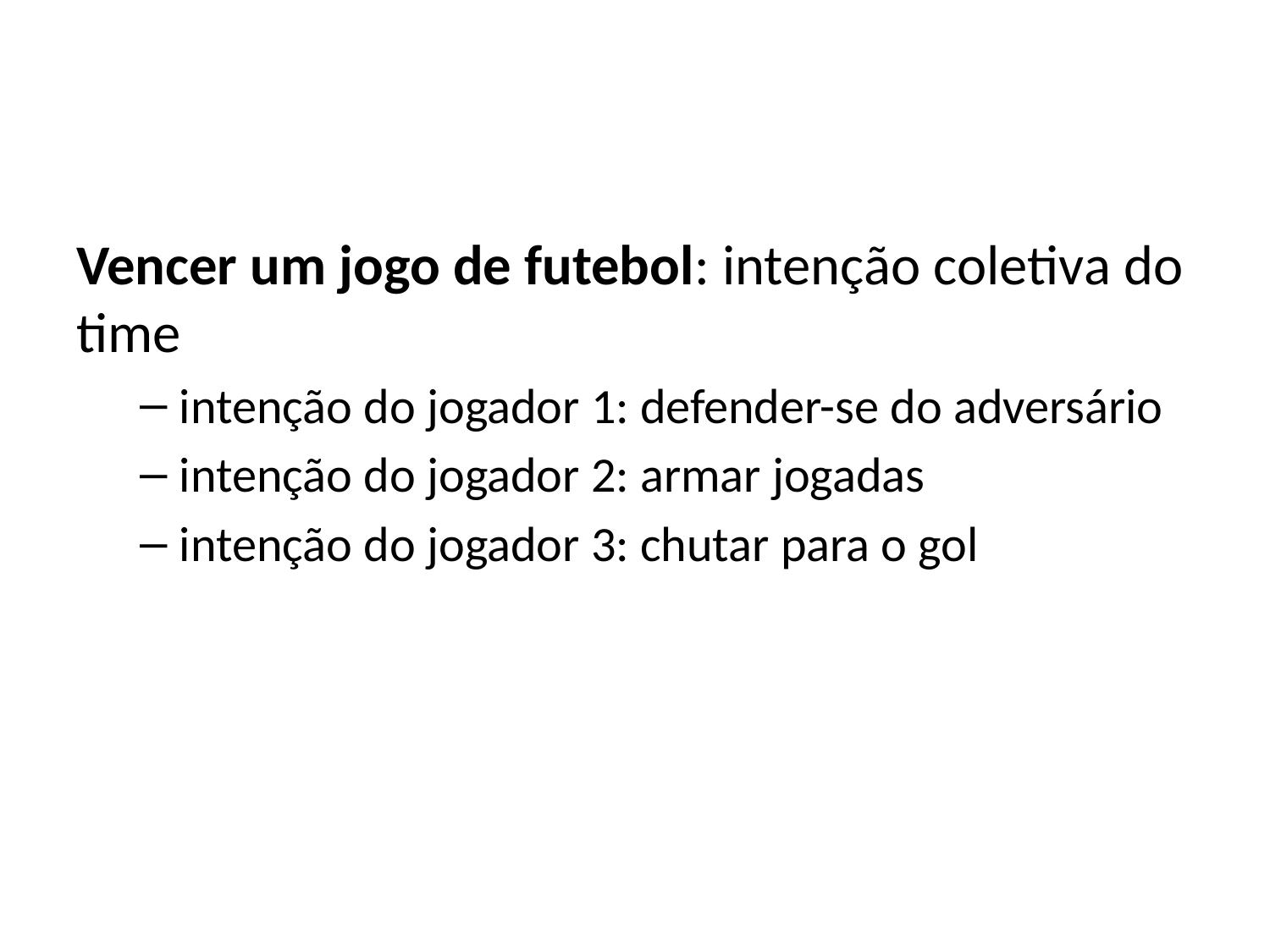

#
Vencer um jogo de futebol: intenção coletiva do time
intenção do jogador 1: defender-se do adversário
intenção do jogador 2: armar jogadas
intenção do jogador 3: chutar para o gol